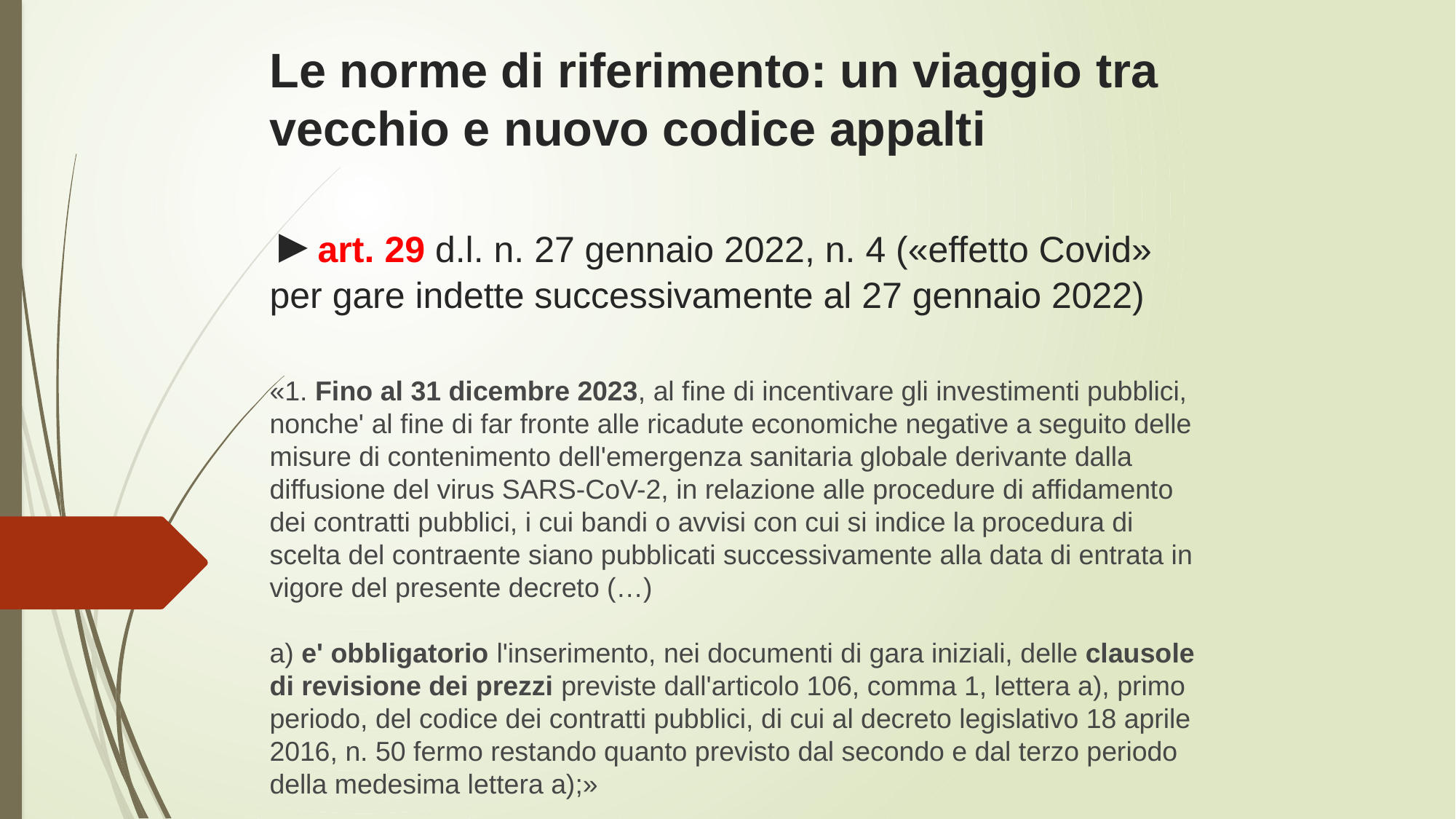

# Le norme di riferimento: un viaggio tra vecchio e nuovo codice appalti ►art. 29 d.l. n. 27 gennaio 2022, n. 4 («effetto Covid» per gare indette successivamente al 27 gennaio 2022) «1. Fino al 31 dicembre 2023, al fine di incentivare gli investimenti pubblici, nonche' al fine di far fronte alle ricadute economiche negative a seguito delle misure di contenimento dell'emergenza sanitaria globale derivante dalla diffusione del virus SARS-CoV-2, in relazione alle procedure di affidamento dei contratti pubblici, i cui bandi o avvisi con cui si indice la procedura di scelta del contraente siano pubblicati successivamente alla data di entrata in vigore del presente decreto (…) a) e' obbligatorio l'inserimento, nei documenti di gara iniziali, delle clausole di revisione dei prezzi previste dall'articolo 106, comma 1, lettera a), primo periodo, del codice dei contratti pubblici, di cui al decreto legislativo 18 aprile 2016, n. 50 fermo restando quanto previsto dal secondo e dal terzo periodo della medesima lettera a);»